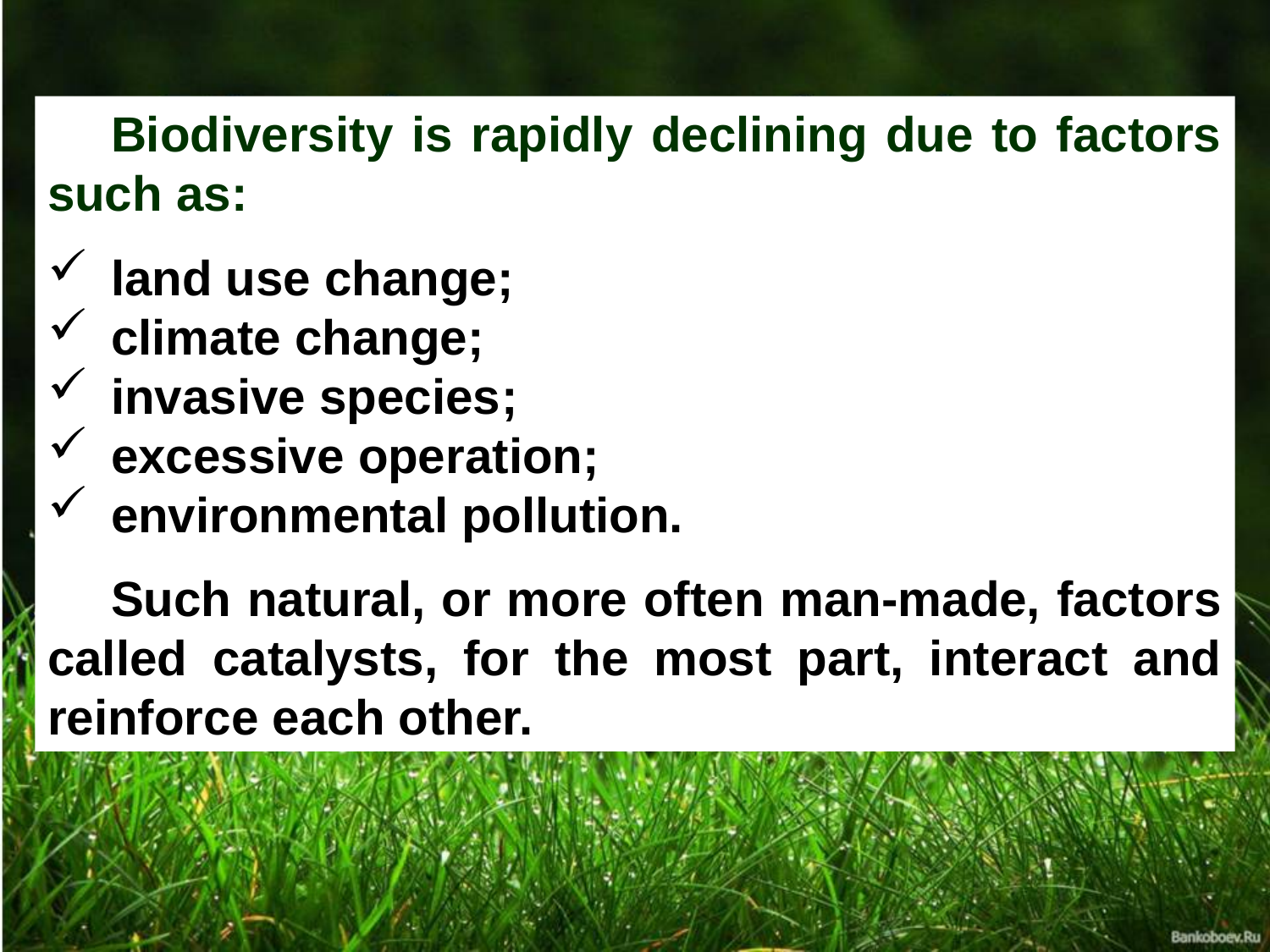

Biodiversity is rapidly declining due to factors such as:

land use change;
climate change;
invasive species;
excessive operation;
environmental pollution.

Such natural, or more often man-made, factors called catalysts, for the most part, interact and reinforce each other.